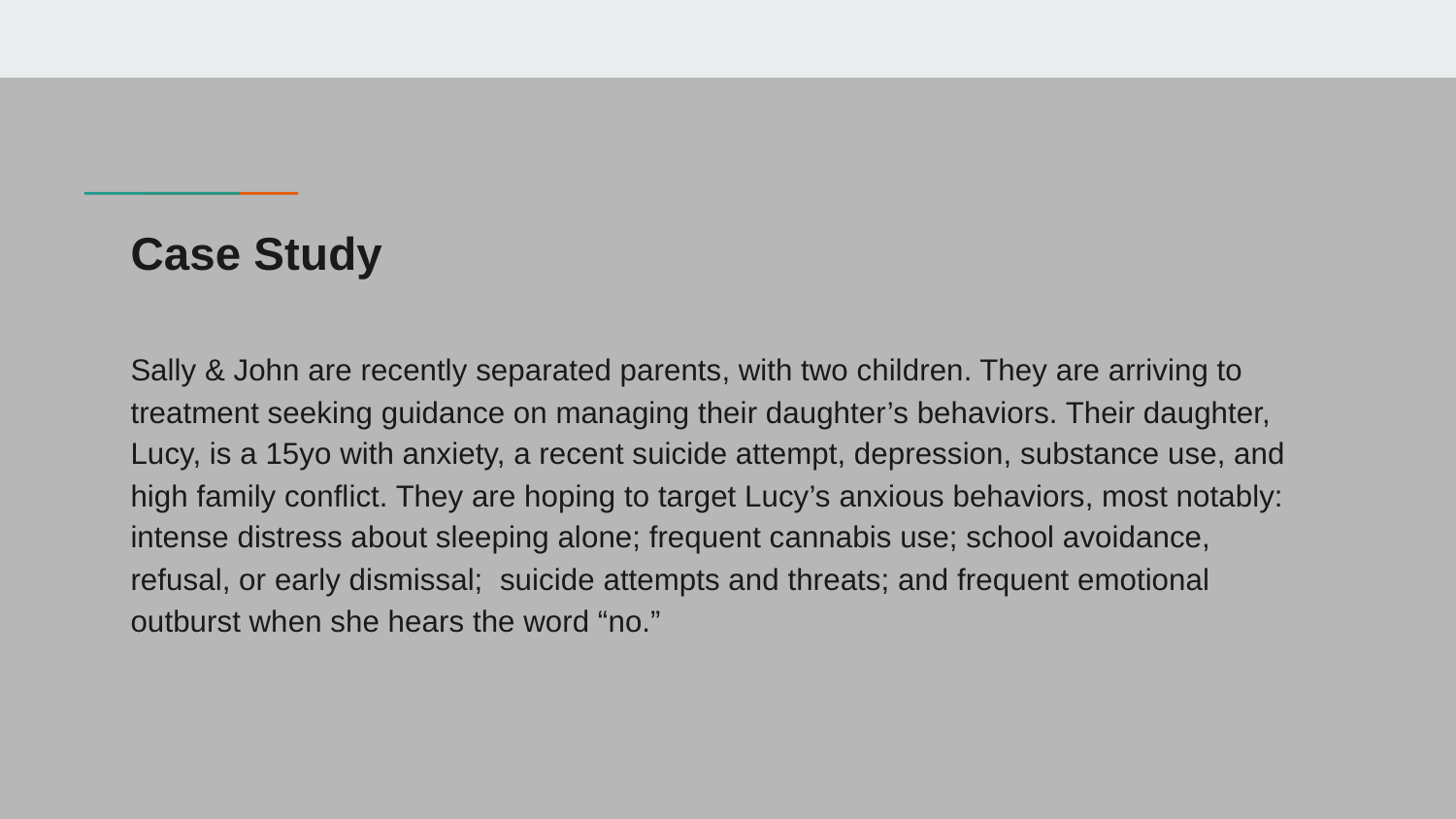

# Case Study
Sally & John are recently separated parents, with two children. They are arriving to treatment seeking guidance on managing their daughter’s behaviors. Their daughter, Lucy, is a 15yo with anxiety, a recent suicide attempt, depression, substance use, and high family conflict. They are hoping to target Lucy’s anxious behaviors, most notably: intense distress about sleeping alone; frequent cannabis use; school avoidance,  refusal, or early dismissal;  suicide attempts and threats; and frequent emotional outburst when she hears the word “no.”